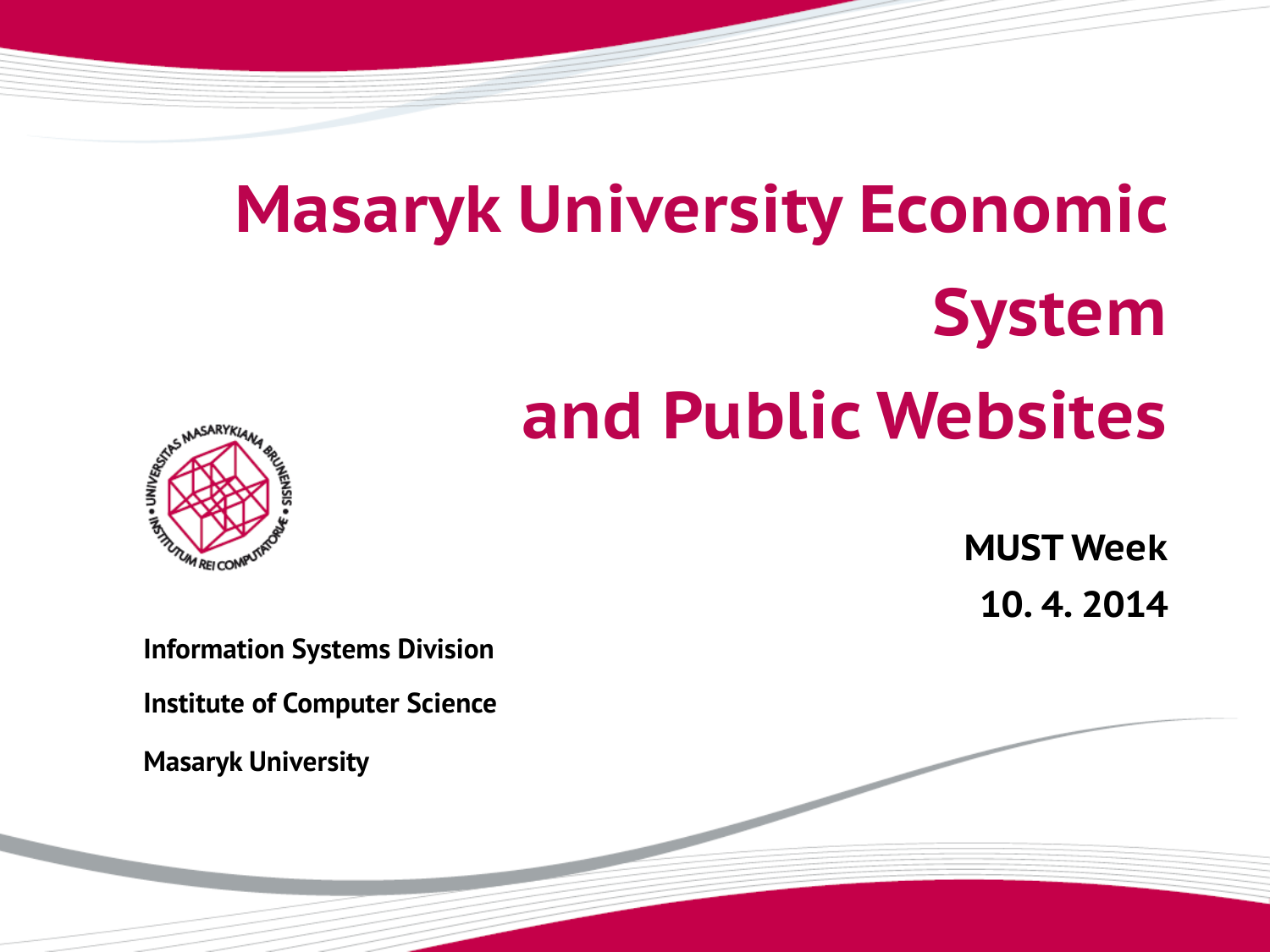

# Masaryk University Economic System and Public Websites MUST Week 10. 4. 2014
Information Systems Division
Institute of Computer Science
Masaryk University